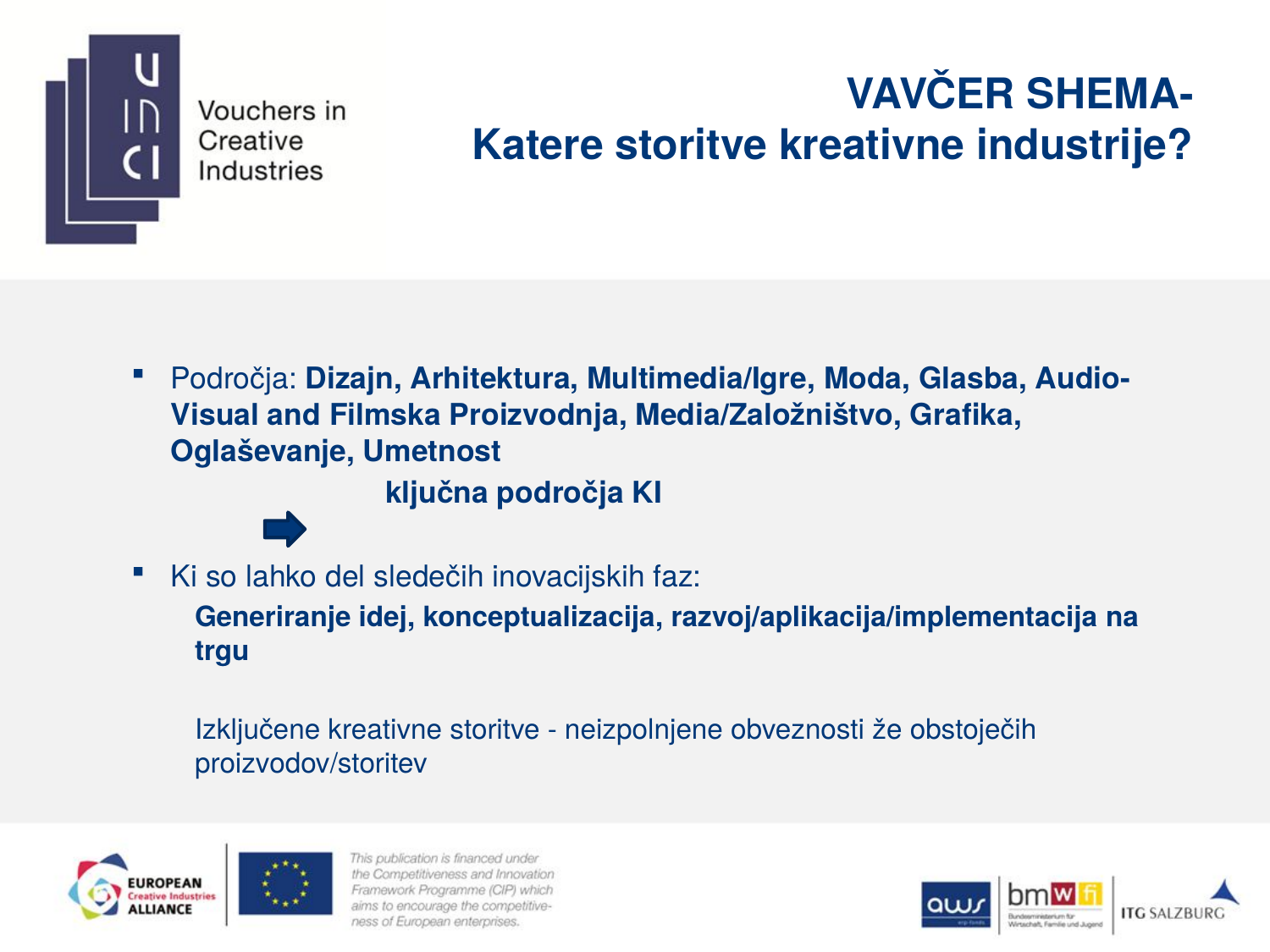

# VAVČER SHEMA- Katere storitve kreativne industrije?

Področja: Dizajn, Arhitektura, Multimedia/Igre, Moda, Glasba, Audio-Visual and Filmska Proizvodnja, Media/Založništvo, Grafika, Oglaševanje, Umetnost
		ključna področja KI

Ki so lahko del sledečih inovacijskih faz:
Generiranje idej, konceptualizacija, razvoj/aplikacija/implementacija na trgu

Izključene kreativne storitve - neizpolnjene obveznosti že obstoječih proizvodov/storitev